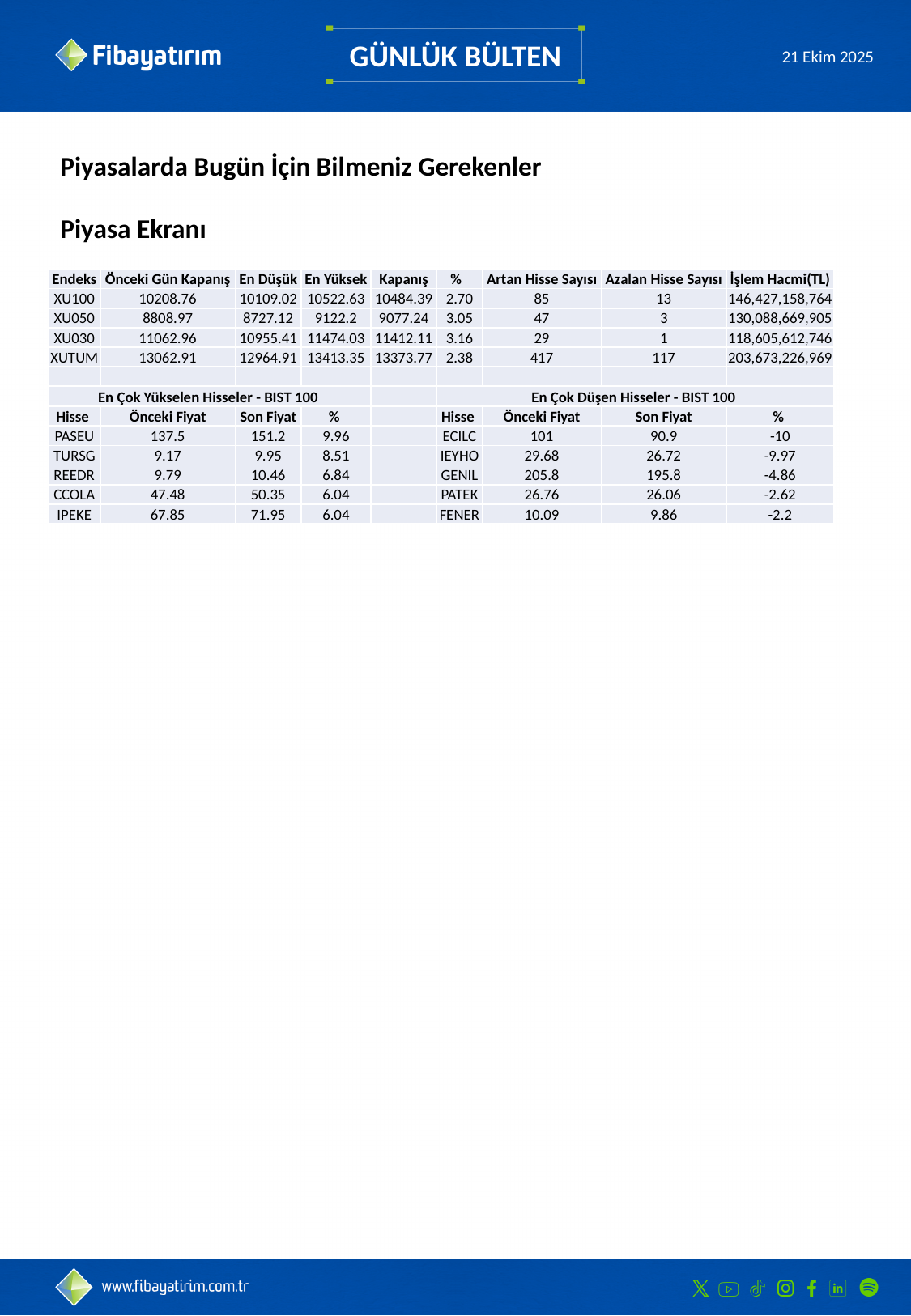

GÜNLÜK BÜLTEN
21 Ekim 2025
Piyasalarda Bugün İçin Bilmeniz Gerekenler
Piyasa Ekranı
| Endeks | Önceki Gün Kapanış | En Düşük | En Yüksek | Kapanış | % | Artan Hisse Sayısı | Azalan Hisse Sayısı | İşlem Hacmi(TL) |
| --- | --- | --- | --- | --- | --- | --- | --- | --- |
| XU100 | 10208.76 | 10109.02 | 10522.63 | 10484.39 | 2.70 | 85 | 13 | 146,427,158,764 |
| XU050 | 8808.97 | 8727.12 | 9122.2 | 9077.24 | 3.05 | 47 | 3 | 130,088,669,905 |
| XU030 | 11062.96 | 10955.41 | 11474.03 | 11412.11 | 3.16 | 29 | 1 | 118,605,612,746 |
| XUTUM | 13062.91 | 12964.91 | 13413.35 | 13373.77 | 2.38 | 417 | 117 | 203,673,226,969 |
|  |  |  |  |  |  |  |  |  |
| En Çok Yükselen Hisseler - BIST 100 |  |  |  |  | En Çok Düşen Hisseler - BIST 100 |  |  |  |
| Hisse | Önceki Fiyat | Son Fiyat | % |  | Hisse | Önceki Fiyat | Son Fiyat | % |
| PASEU | 137.5 | 151.2 | 9.96 |  | ECILC | 101 | 90.9 | -10 |
| TURSG | 9.17 | 9.95 | 8.51 |  | IEYHO | 29.68 | 26.72 | -9.97 |
| REEDR | 9.79 | 10.46 | 6.84 |  | GENIL | 205.8 | 195.8 | -4.86 |
| CCOLA | 47.48 | 50.35 | 6.04 |  | PATEK | 26.76 | 26.06 | -2.62 |
| IPEKE | 67.85 | 71.95 | 6.04 |  | FENER | 10.09 | 9.86 | -2.2 |